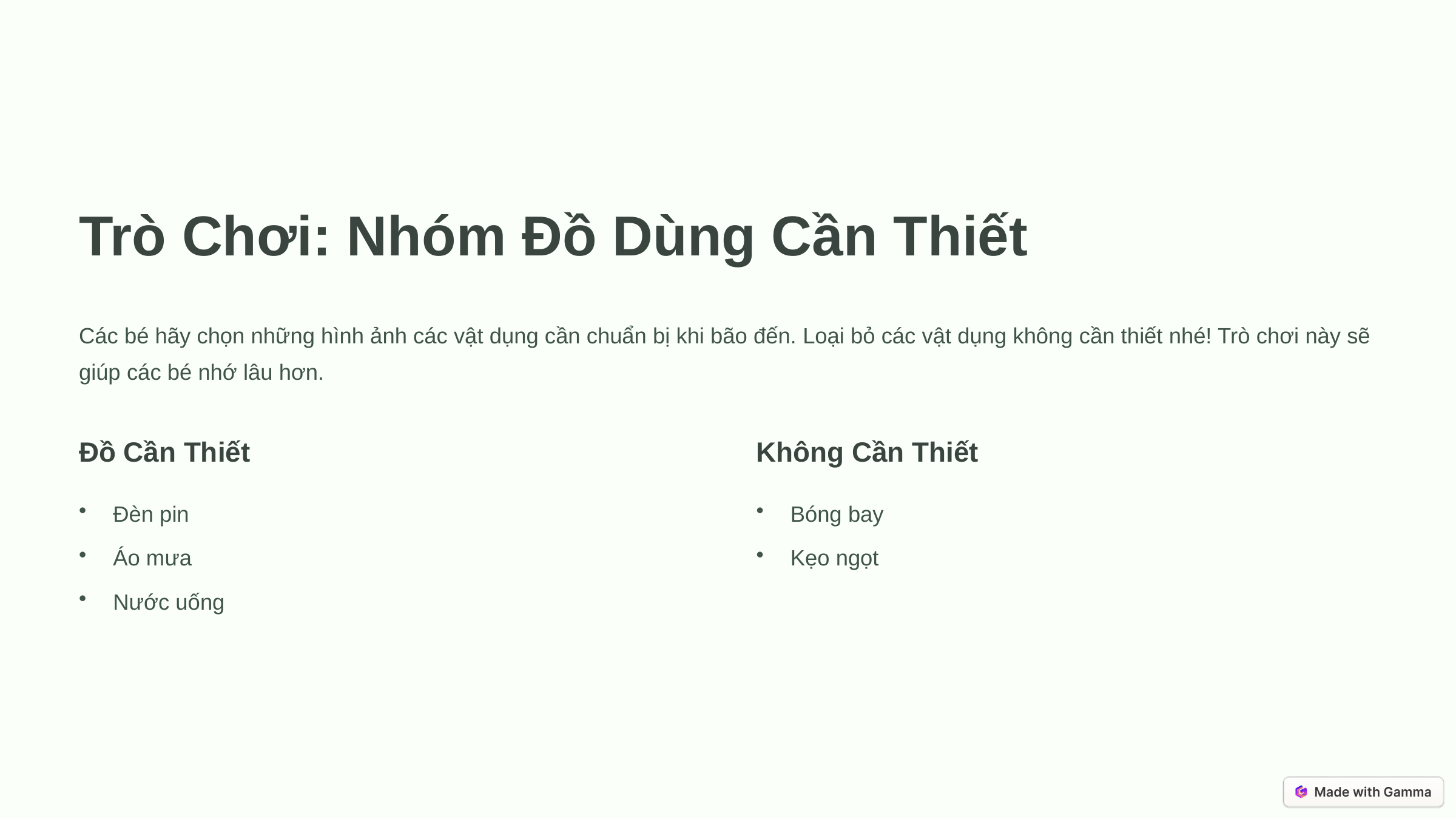

Trò Chơi: Nhóm Đồ Dùng Cần Thiết
Các bé hãy chọn những hình ảnh các vật dụng cần chuẩn bị khi bão đến. Loại bỏ các vật dụng không cần thiết nhé! Trò chơi này sẽ giúp các bé nhớ lâu hơn.
Đồ Cần Thiết
Không Cần Thiết
Đèn pin
Bóng bay
Áo mưa
Kẹo ngọt
Nước uống